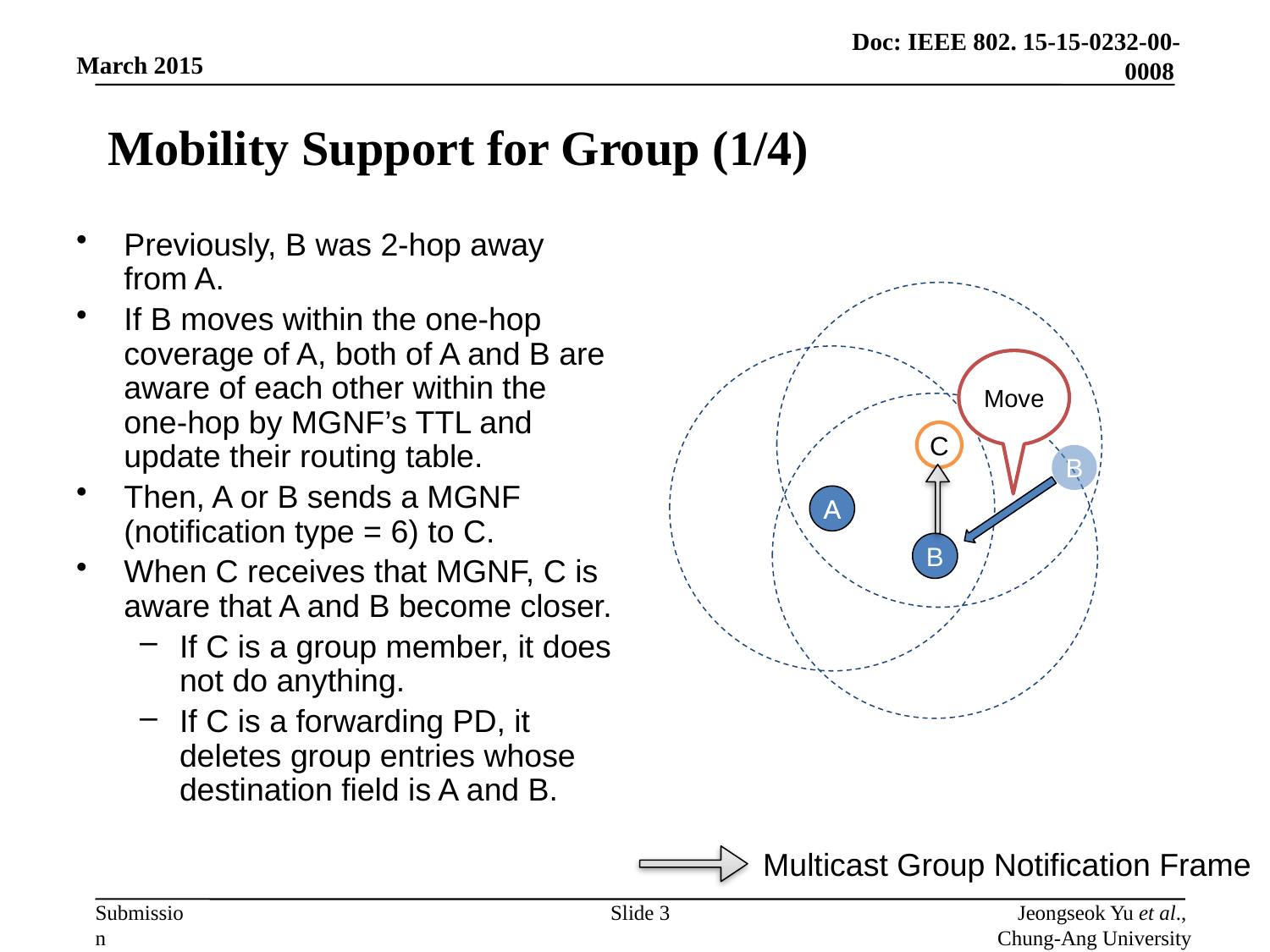

# Mobility Support for Group (1/4)
Previously, B was 2-hop away from A.
If B moves within the one-hop coverage of A, both of A and B are aware of each other within the one-hop by MGNF’s TTL and update their routing table.
Then, A or B sends a MGNF (notification type = 6) to C.
When C receives that MGNF, C is aware that A and B become closer.
If C is a group member, it does not do anything.
If C is a forwarding PD, it deletes group entries whose  destination field is A and B.

C
A
A
Move

B
B

Multicast Group Notification Frame

Slide 3